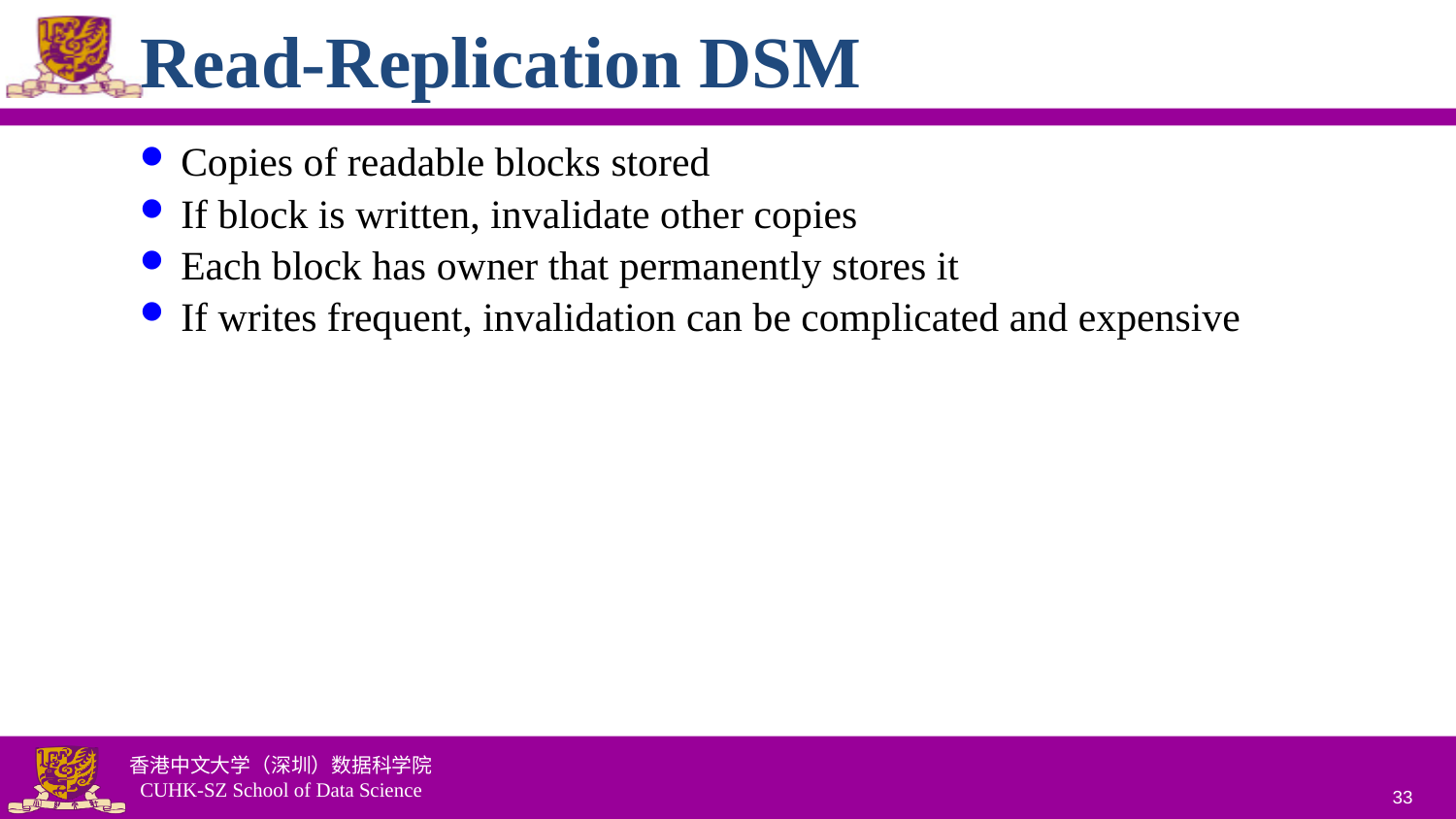

# Read-Replication DSM
Copies of readable blocks stored
If block is written, invalidate other copies
Each block has owner that permanently stores it
If writes frequent, invalidation can be complicated and expensive
33